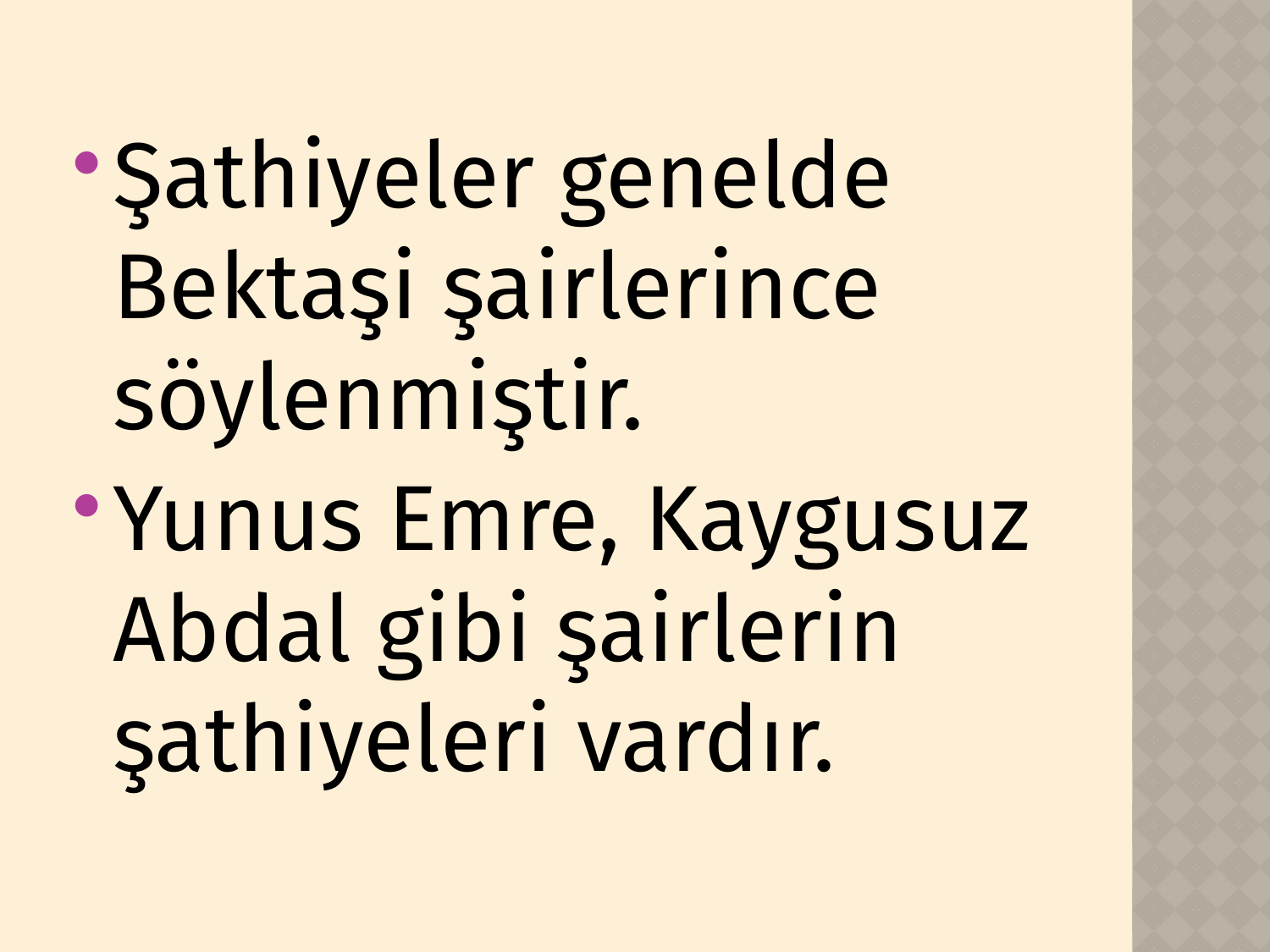

Şathiyeler genelde Bektaşi şairlerince söylenmiştir.
Yunus Emre, Kaygusuz Abdal gibi şairlerin şathiyeleri vardır.